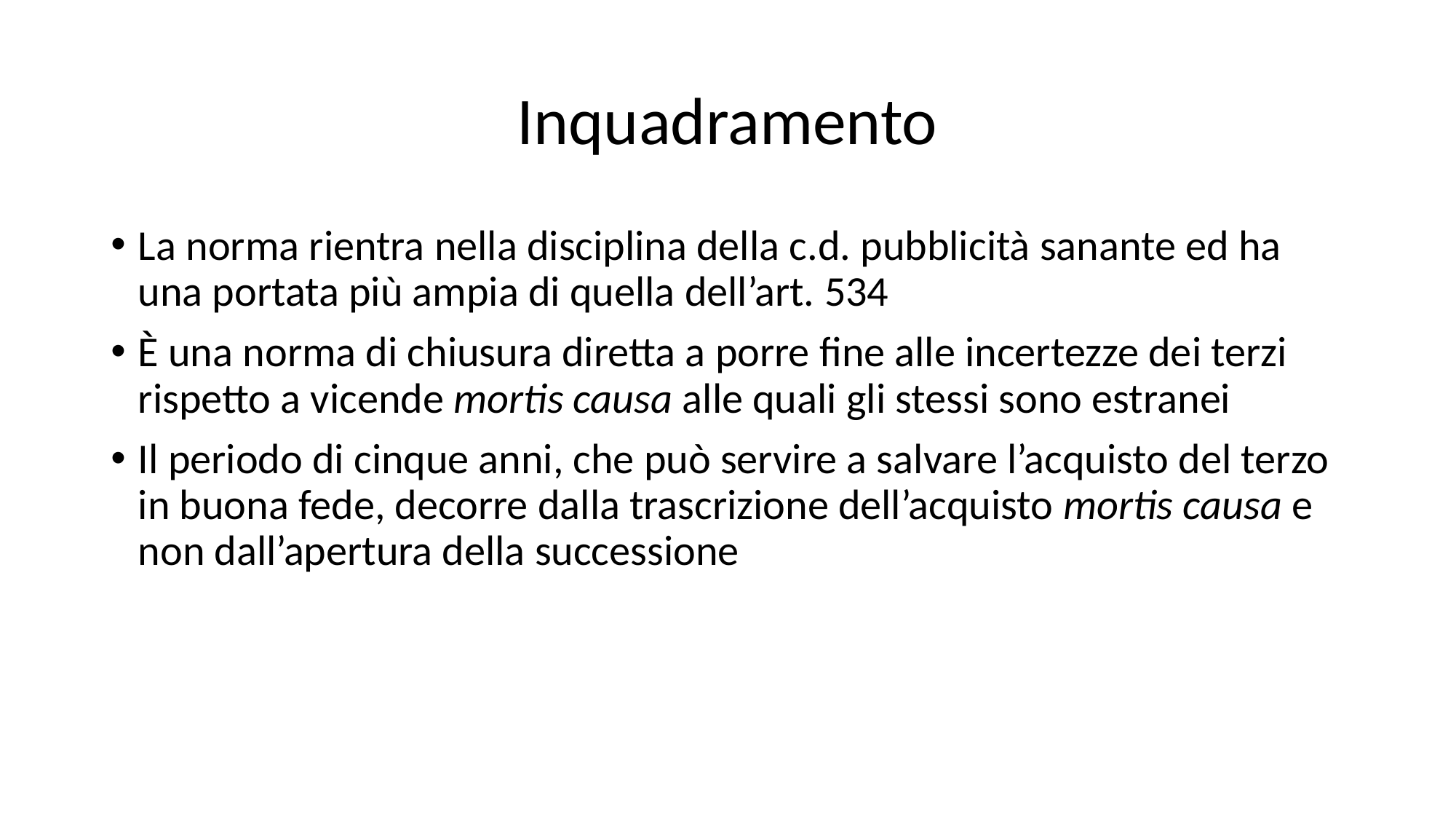

# Inquadramento
La norma rientra nella disciplina della c.d. pubblicità sanante ed ha una portata più ampia di quella dell’art. 534
È una norma di chiusura diretta a porre fine alle incertezze dei terzi rispetto a vicende mortis causa alle quali gli stessi sono estranei
Il periodo di cinque anni, che può servire a salvare l’acquisto del terzo in buona fede, decorre dalla trascrizione dell’acquisto mortis causa e non dall’apertura della successione